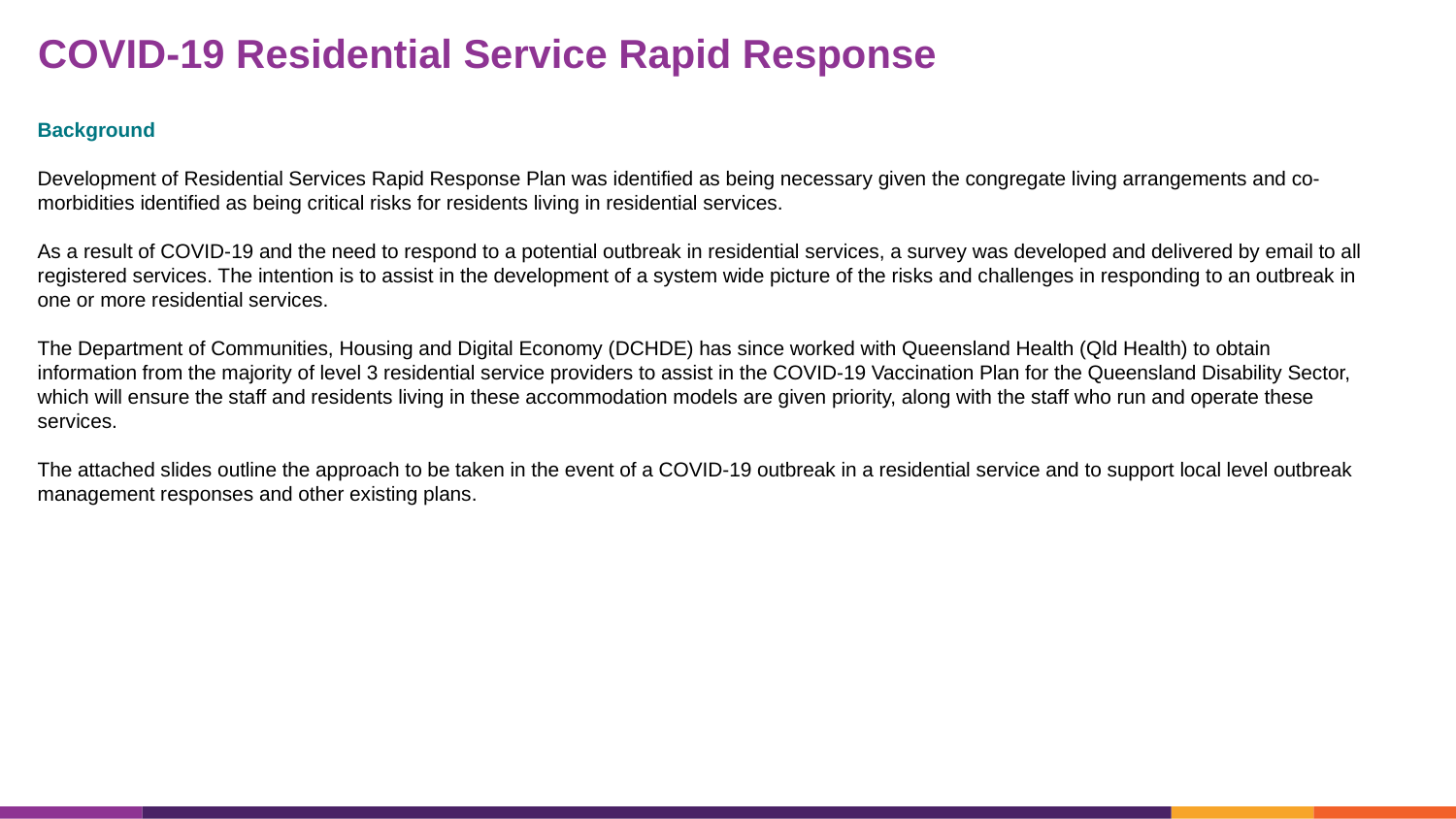

# COVID-19 Residential Service Rapid Response
Background

Development of Residential Services Rapid Response Plan was identified as being necessary given the congregate living arrangements and co-morbidities identified as being critical risks for residents living in residential services.

As a result of COVID-19 and the need to respond to a potential outbreak in residential services, a survey was developed and delivered by email to all registered services. The intention is to assist in the development of a system wide picture of the risks and challenges in responding to an outbreak in one or more residential services.

The Department of Communities, Housing and Digital Economy (DCHDE) has since worked with Queensland Health (Qld Health) to obtain information from the majority of level 3 residential service providers to assist in the COVID-19 Vaccination Plan for the Queensland Disability Sector, which will ensure the staff and residents living in these accommodation models are given priority, along with the staff who run and operate these services.

The attached slides outline the approach to be taken in the event of a COVID-19 outbreak in a residential service and to support local level outbreak management responses and other existing plans.